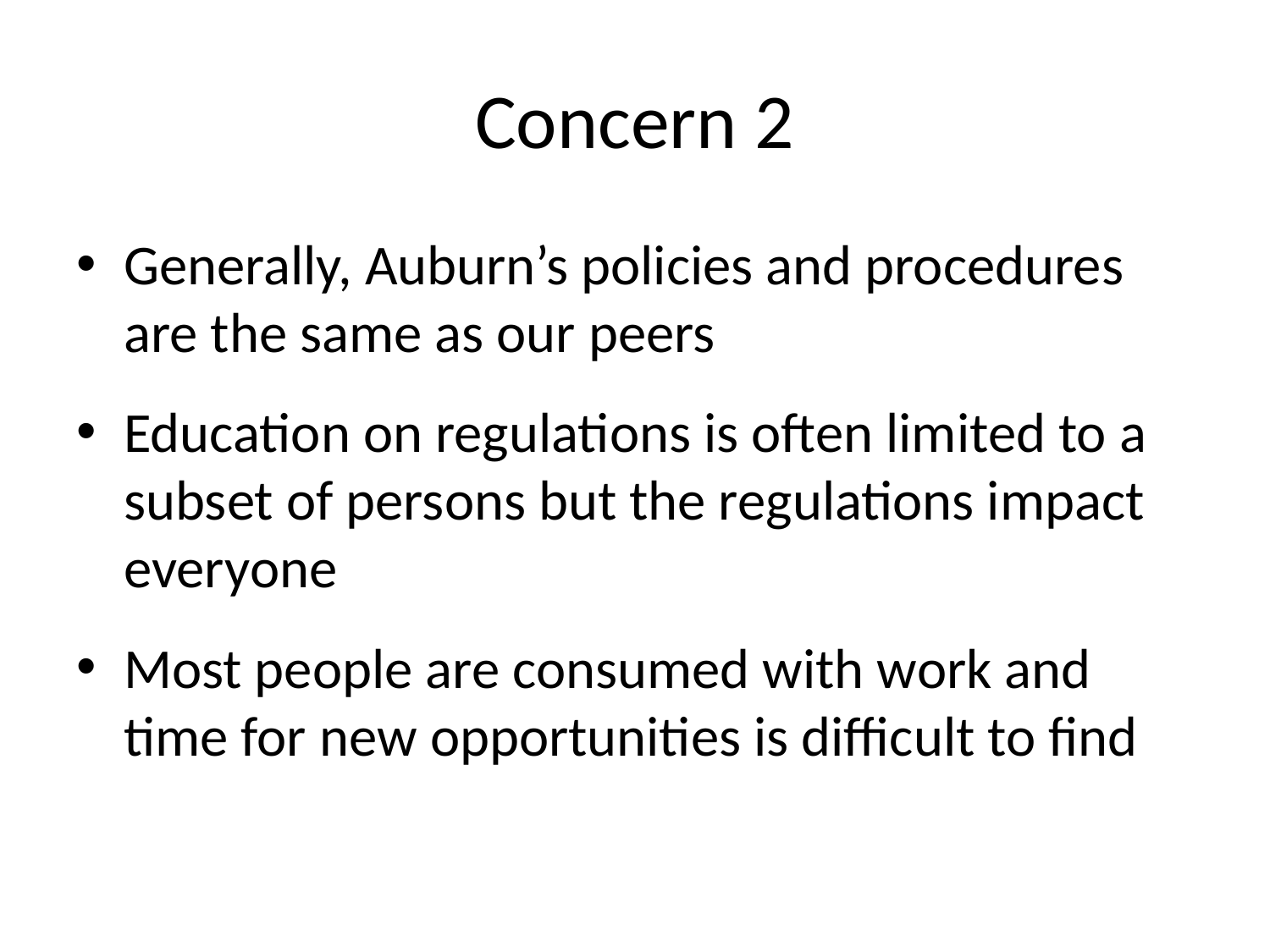

# Concern 2
Generally, Auburn’s policies and procedures are the same as our peers
Education on regulations is often limited to a subset of persons but the regulations impact everyone
Most people are consumed with work and time for new opportunities is difficult to find